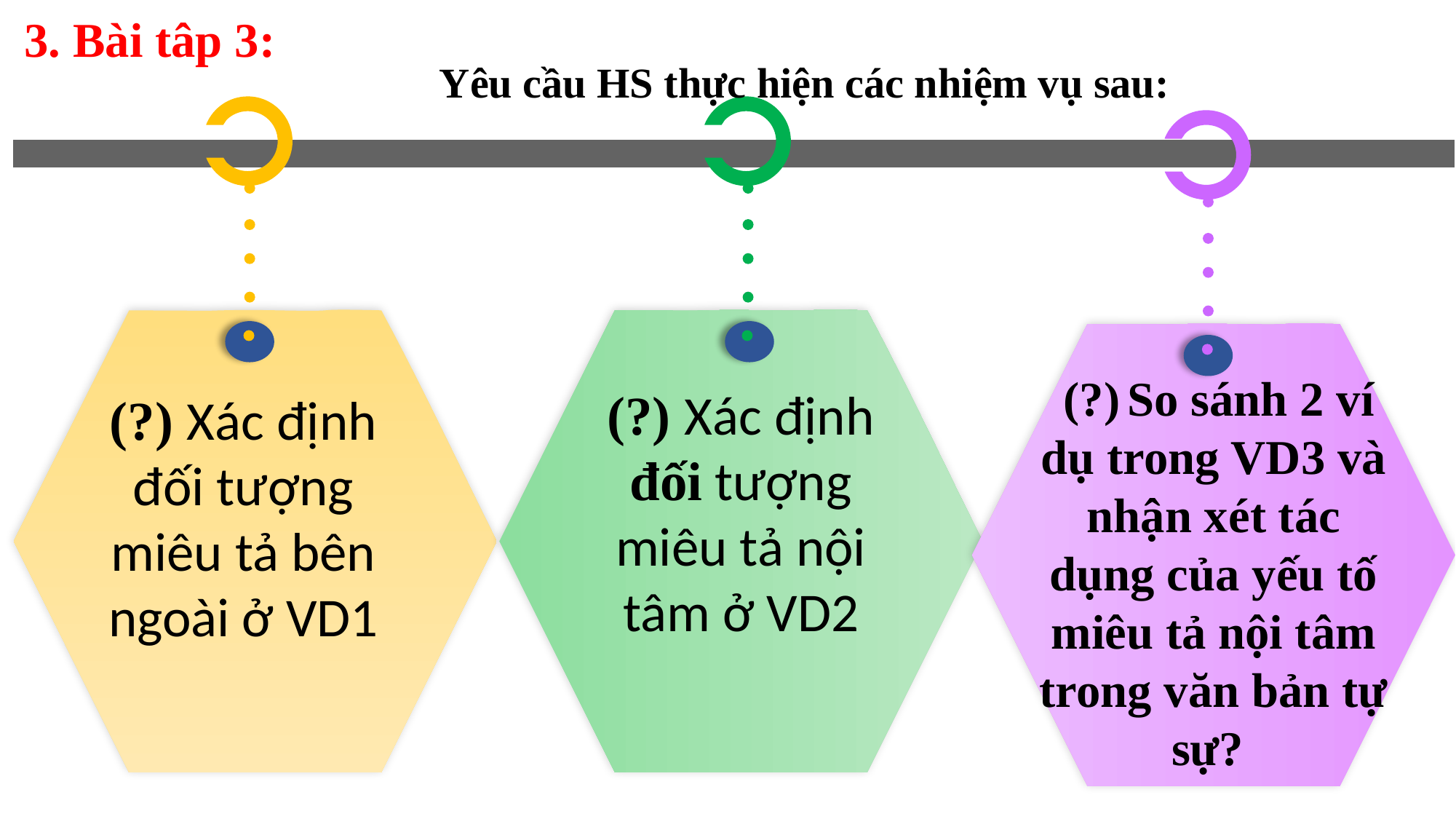

3. Bài tâp 3:
 Yêu cầu HS thực hiện các nhiệm vụ sau:

 (?) So sánh 2 ví dụ trong VD3 và nhận xét tác dụng của yếu tố miêu tả nội tâm trong văn bản tự sự?

(?) Xác định đối tượng miêu tả nội tâm ở VD2
(?) Xác định đối tượng miêu tả bên ngoài ở VD1